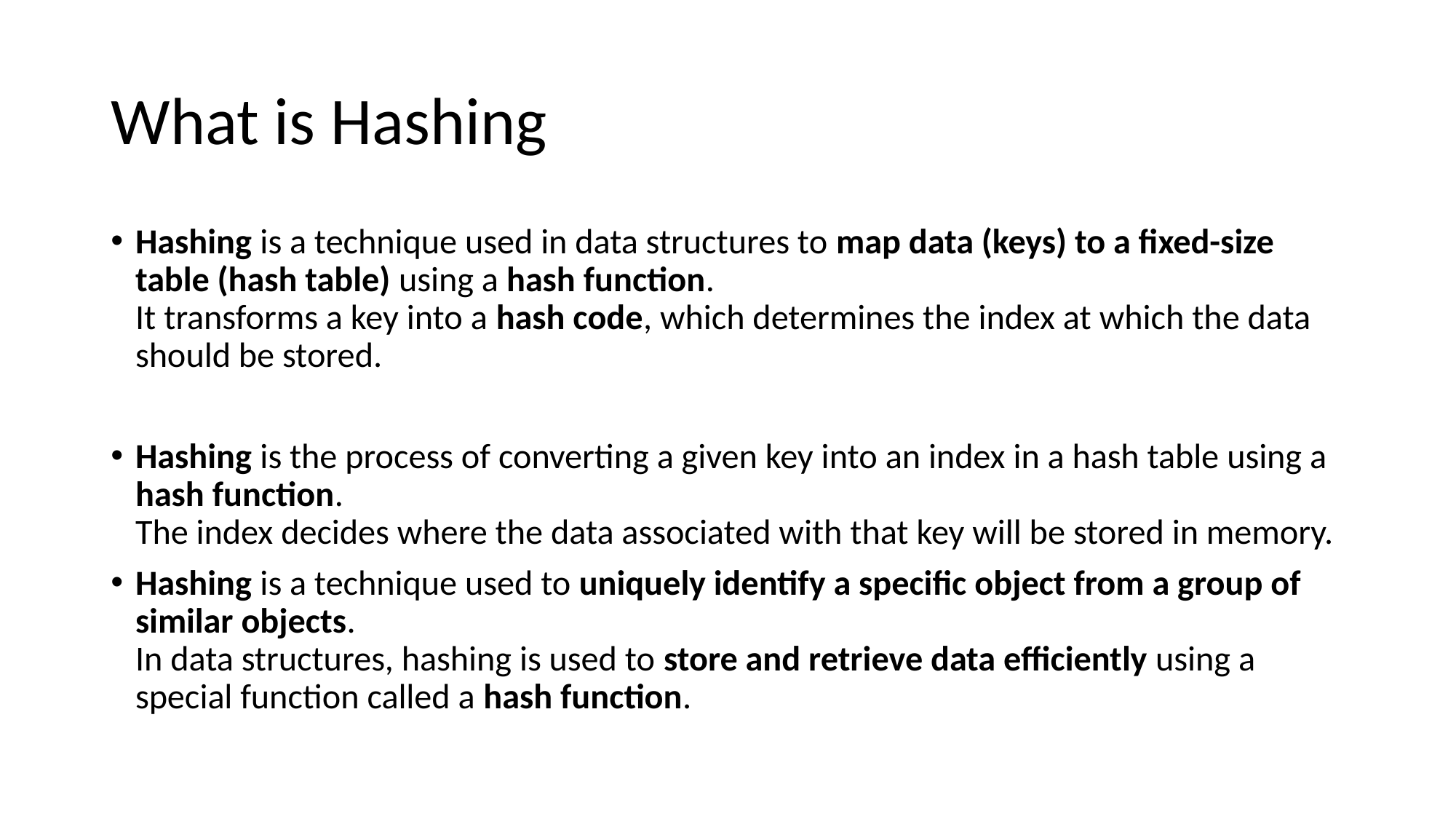

# What is Hashing
Hashing is a technique used in data structures to map data (keys) to a fixed-size table (hash table) using a hash function.
It transforms a key into a hash code, which determines the index at which the data should be stored.

Hashing is the process of converting a given key into an index in a hash table using a hash function.
The index decides where the data associated with that key will be stored in memory.
Hashing is a technique used to uniquely identify a specific object from a group of similar objects.
In data structures, hashing is used to store and retrieve data efficiently using a special function called a hash function.